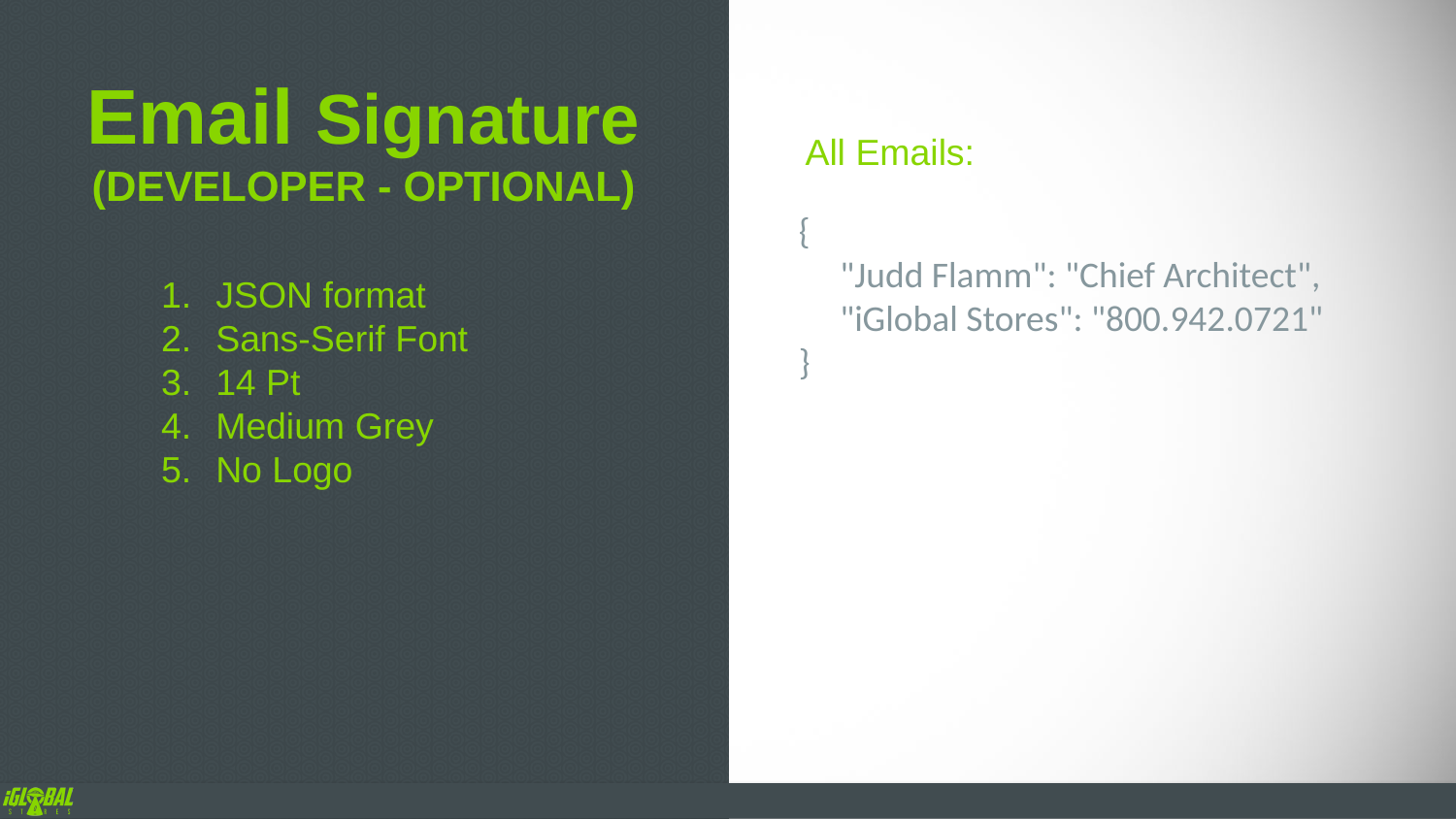

# Email Signature (DEVELOPER - OPTIONAL)
All Emails:
{
     "Judd Flamm": "Chief Architect",
     "iGlobal Stores": "800.942.0721"
}
JSON format
Sans-Serif Font
14 Pt
Medium Grey
No Logo